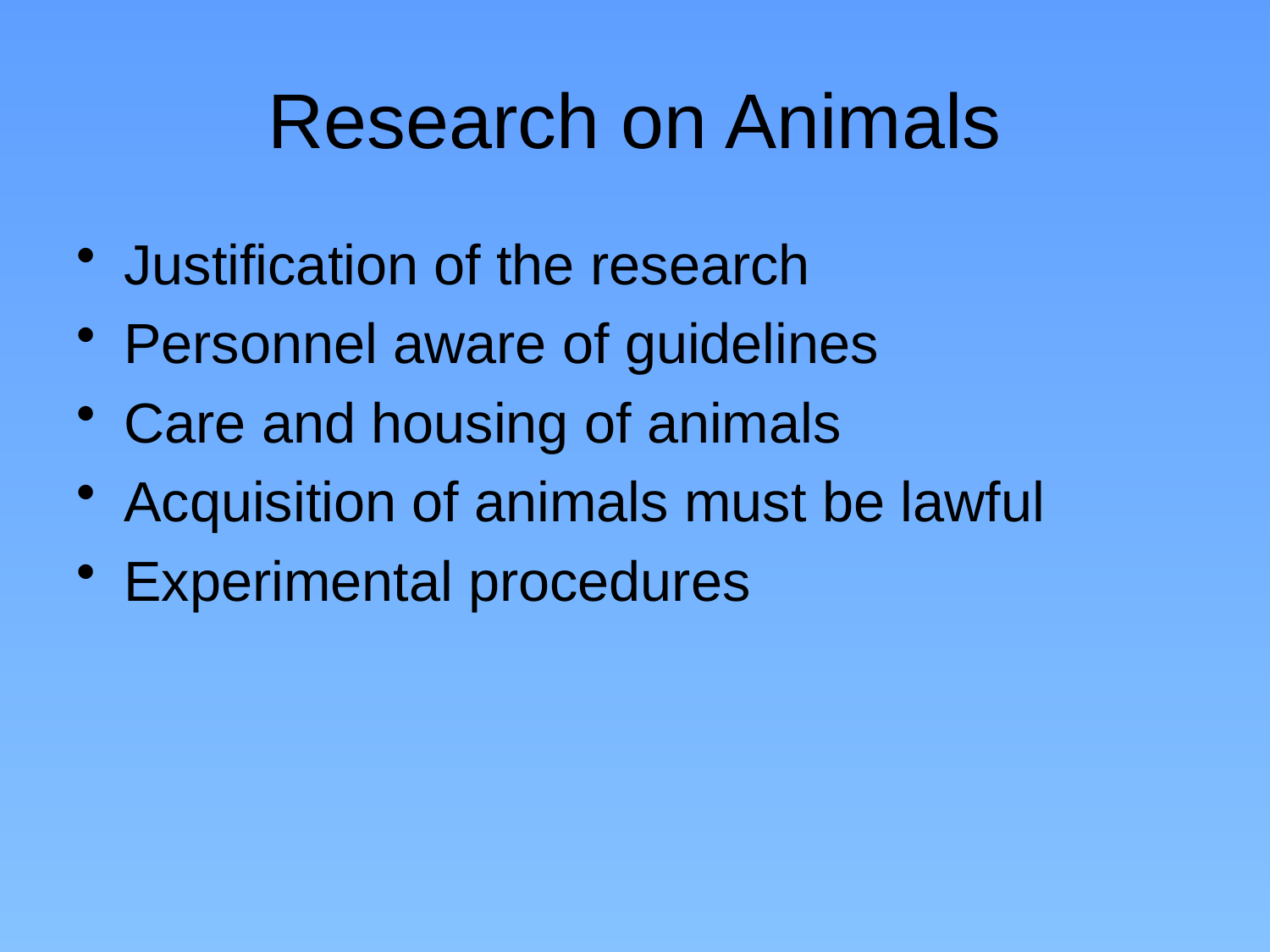

# Research on Animals
Justification of the research
Personnel aware of guidelines
Care and housing of animals
Acquisition of animals must be lawful
Experimental procedures